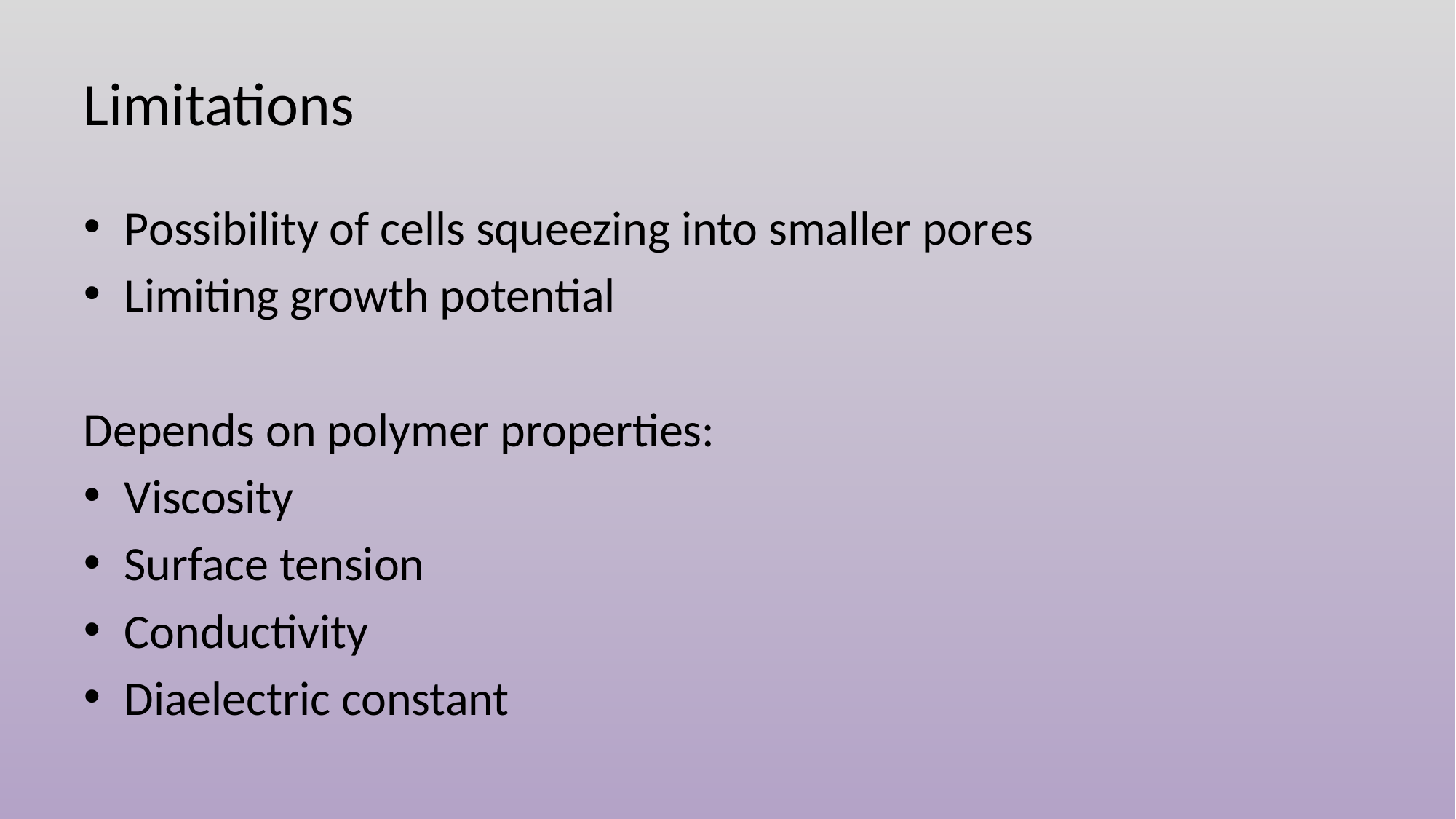

# Limitations
Possibility of cells squeezing into smaller pores
Limiting growth potential

Depends on polymer properties:
Viscosity
Surface tension
Conductivity
Diaelectric constant